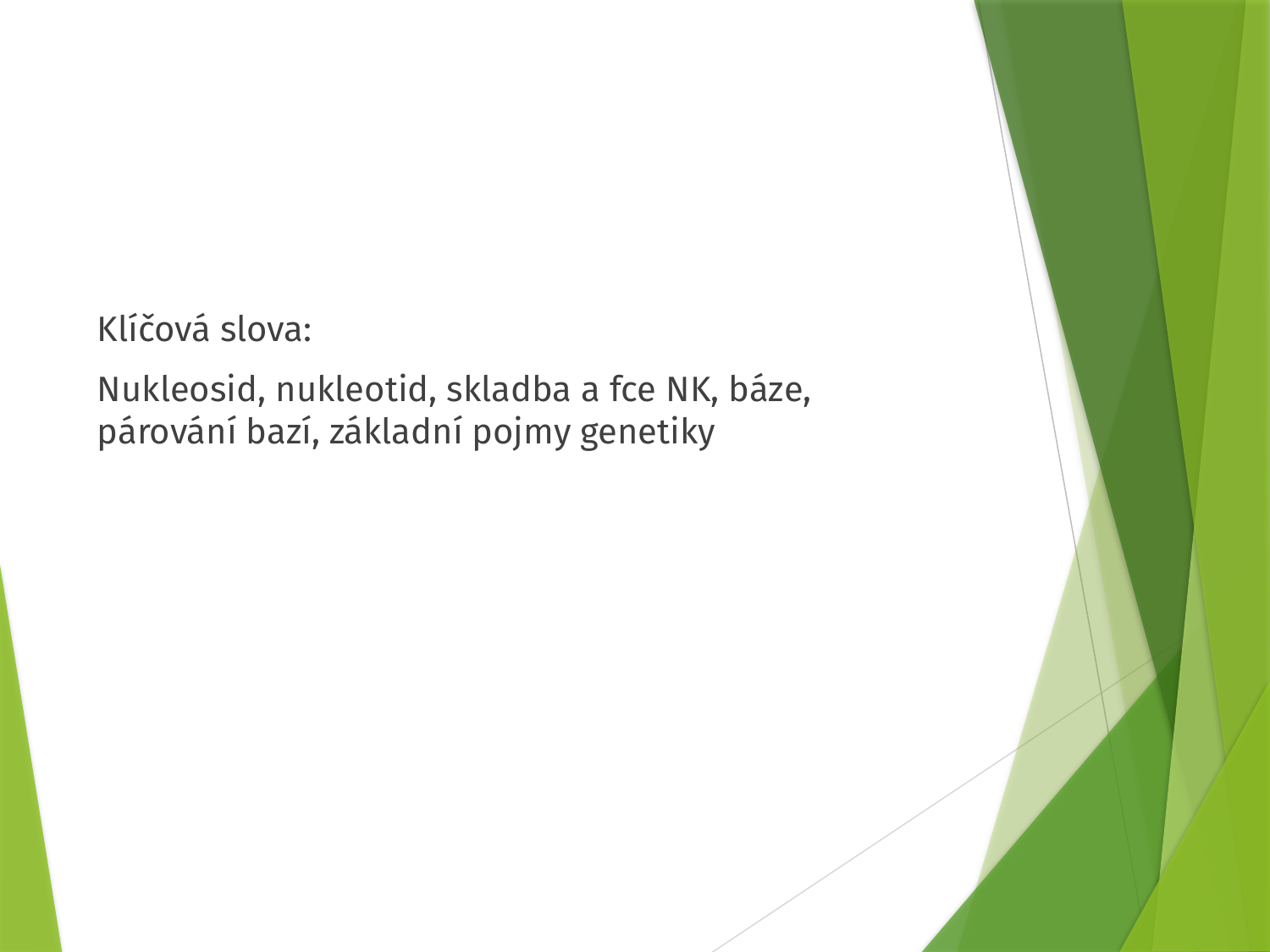

#
Klíčová slova:
Nukleosid, nukleotid, skladba a fce NK, báze, párování bazí, základní pojmy genetiky